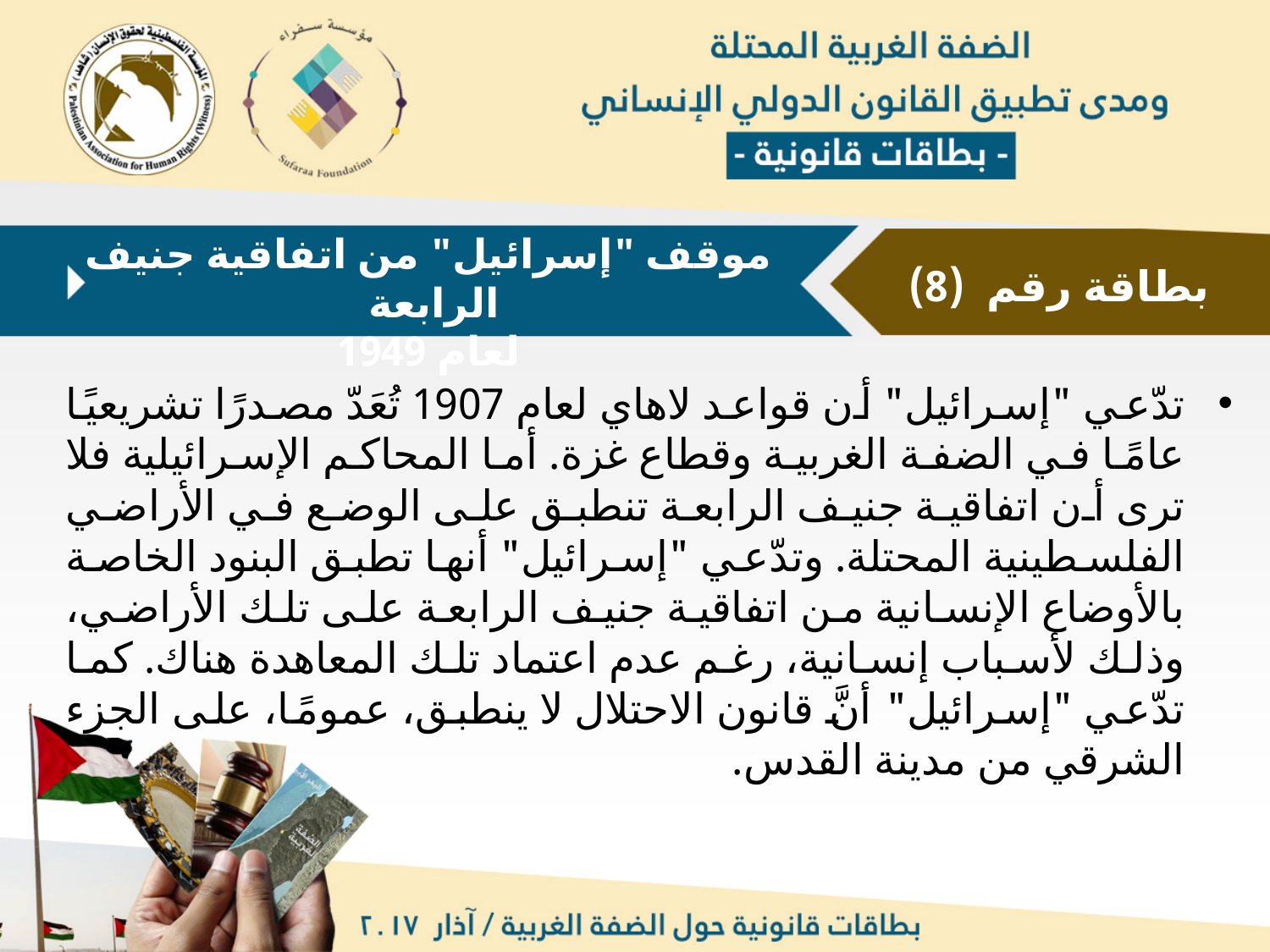

موقف "إسرائيل" من اتفاقية جنيف الرابعة
لعام 1949
بطاقة رقم  (8)
تدّعي "إسرائيل" أن قواعد لاهاي لعام 1907 تُعَدّ مصدرًا تشريعيًا عامًا في الضفة الغربية وقطاع غزة. أما المحاكم الإسرائيلية فلا ترى أن اتفاقية جنيف الرابعة تنطبق على الوضع في الأراضي الفلسطينية المحتلة. وتدّعي "إسرائيل" أنها تطبق البنود الخاصة بالأوضاع الإنسانية من اتفاقية جنيف الرابعة على تلك الأراضي، وذلك لأسباب إنسانية، رغم عدم اعتماد تلك المعاهدة هناك. كما تدّعي "إسرائيل" أنَّ قانون الاحتلال لا ينطبق، عمومًا، على الجزء الشرقي من مدينة القدس.